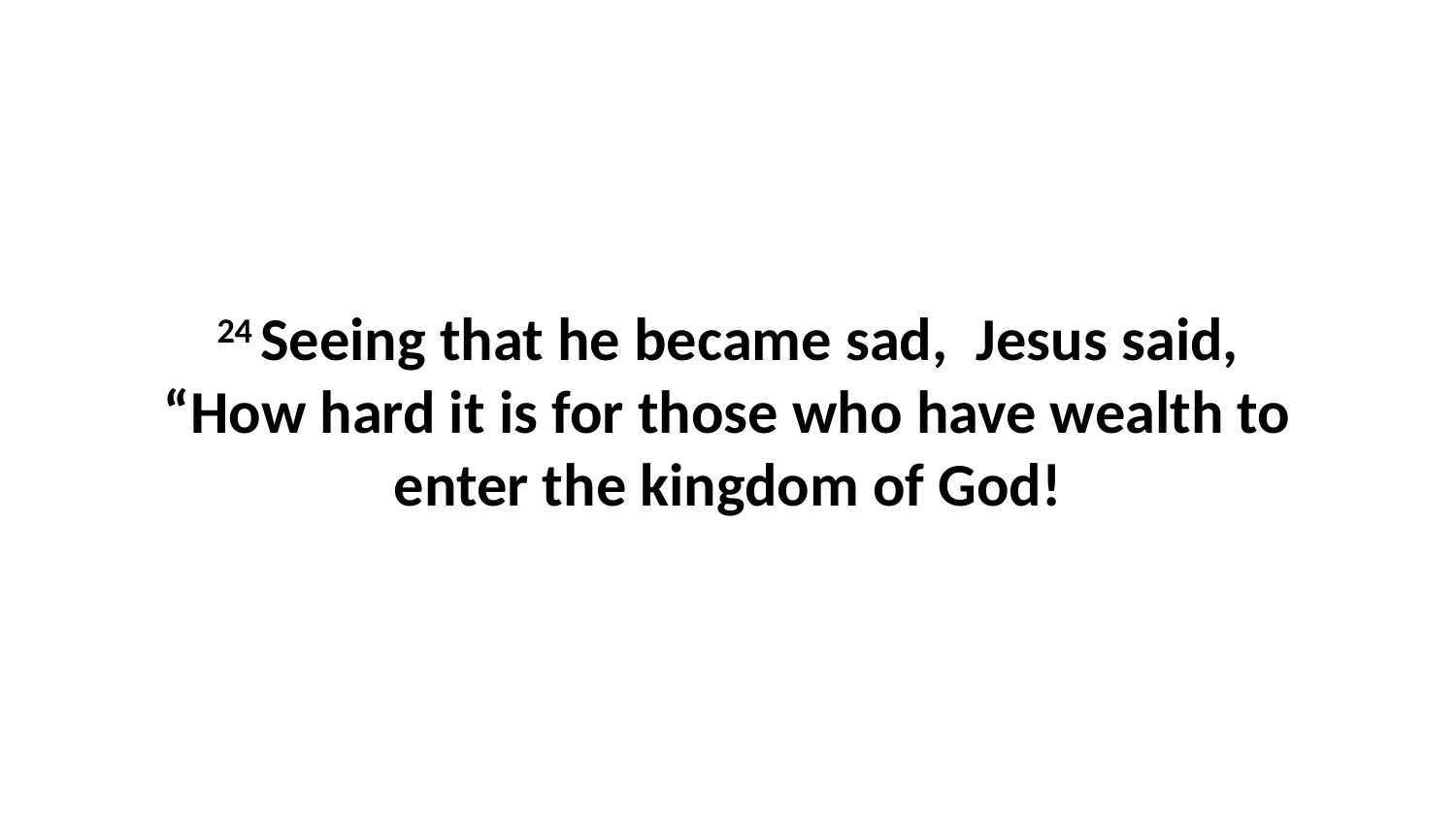

24 Seeing that he became sad,  Jesus said, “How hard it is for those who have wealth to enter the kingdom of God!